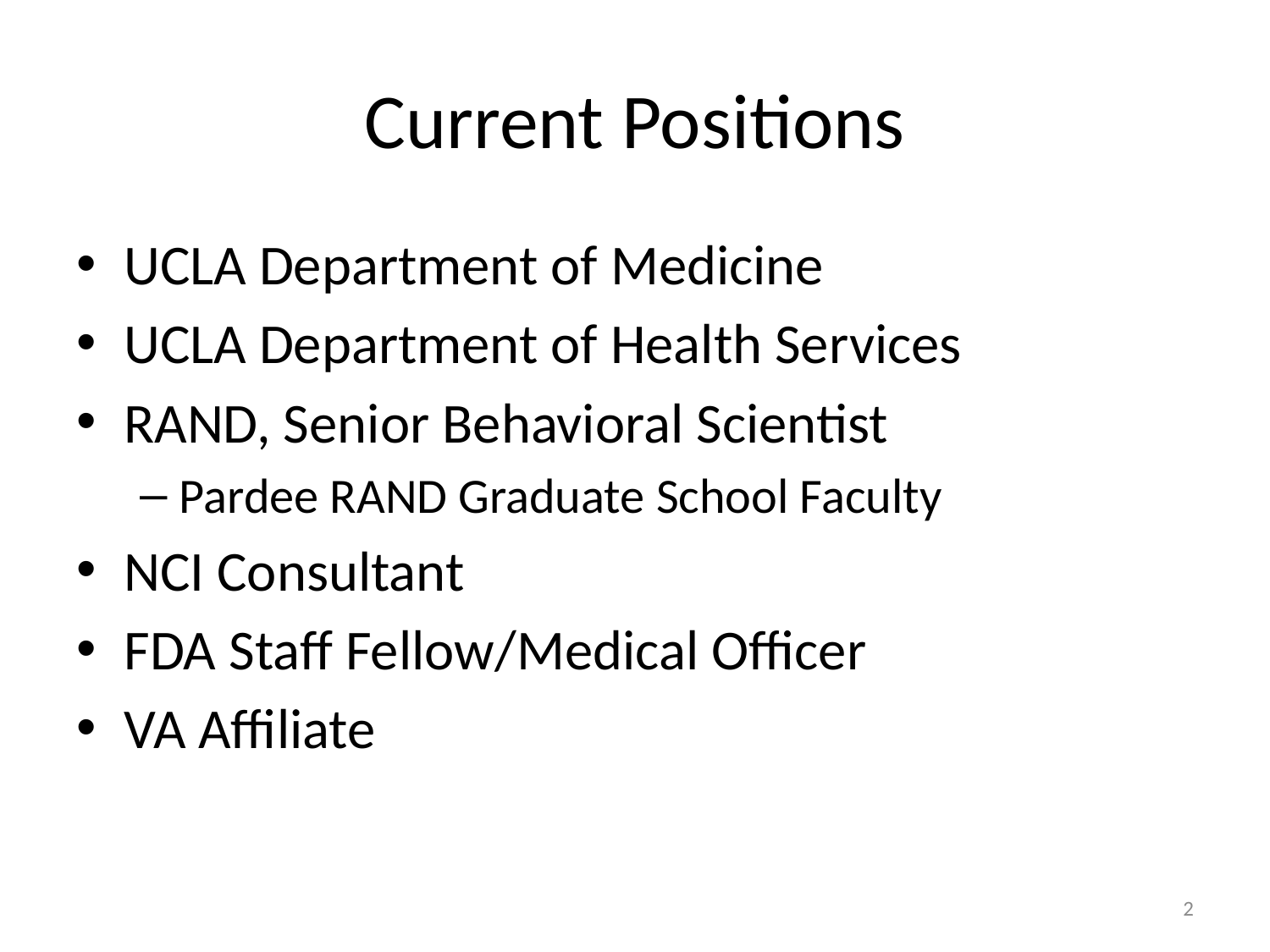

# Current Positions
UCLA Department of Medicine
UCLA Department of Health Services
RAND, Senior Behavioral Scientist
Pardee RAND Graduate School Faculty
NCI Consultant
FDA Staff Fellow/Medical Officer
VA Affiliate

2